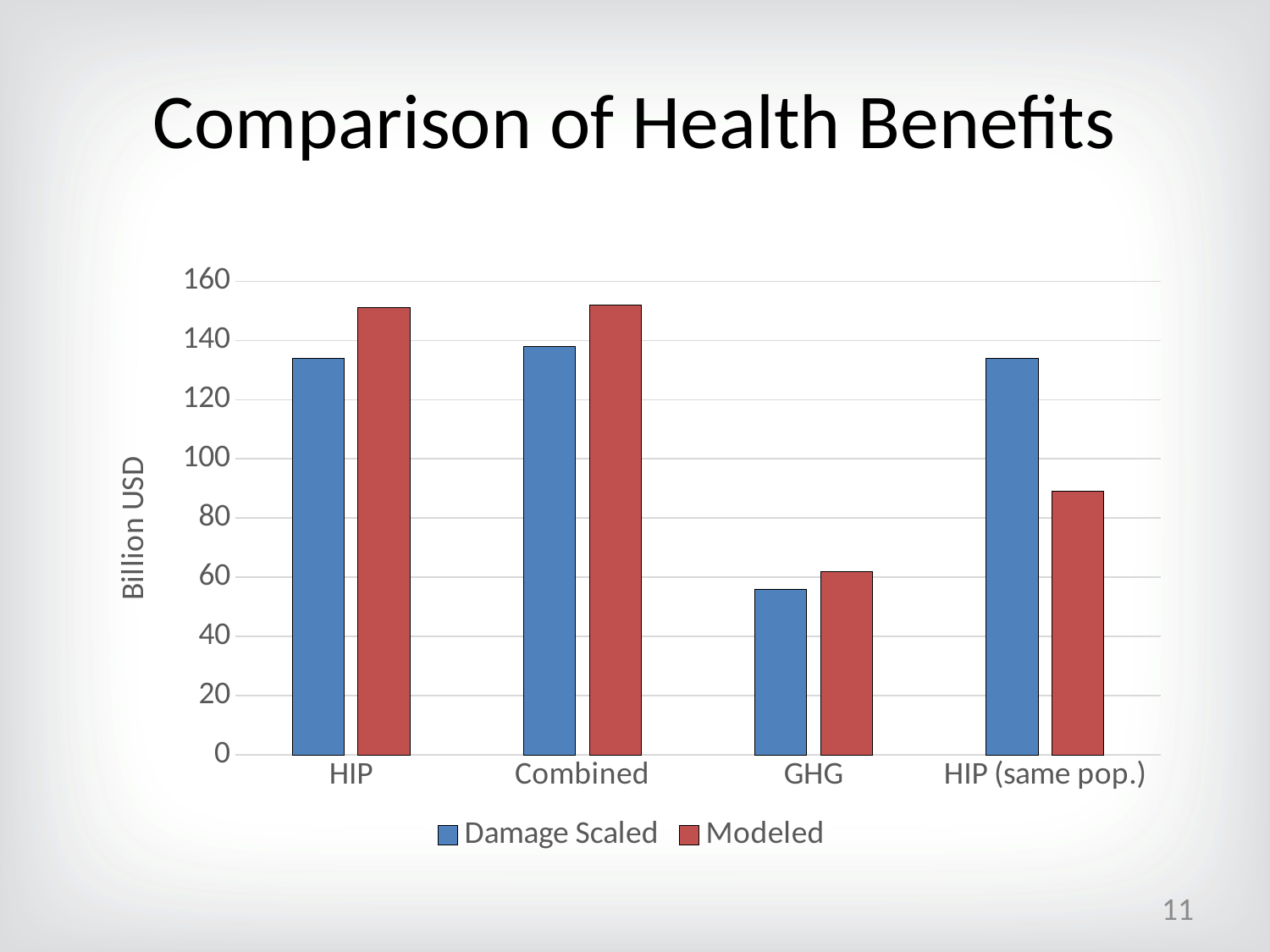

# Comparison of Health Benefits

### Chart

| Category | Damage Scaled | Modeled  |
|---|---|---|
| HIP | 134.0 | 151.0 |
| Combined | 138.0 | 152.0 |
| GHG | 56.0 | 62.0 |
| HIP (same pop.) | 134.0 | 89.0 |
11